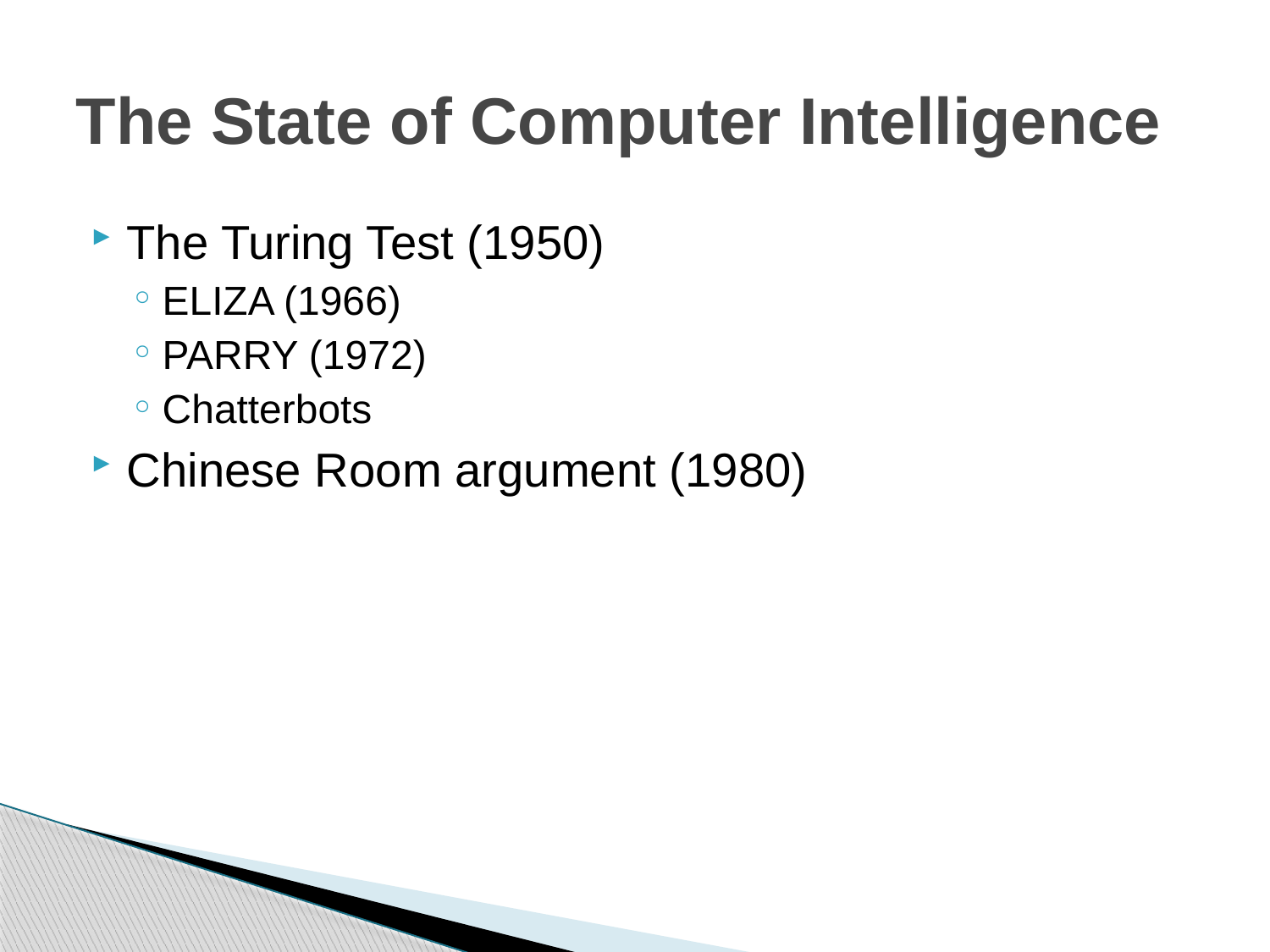

# The State of Computer Intelligence
The Turing Test (1950)
ELIZA (1966)
PARRY (1972)
Chatterbots
Chinese Room argument (1980)